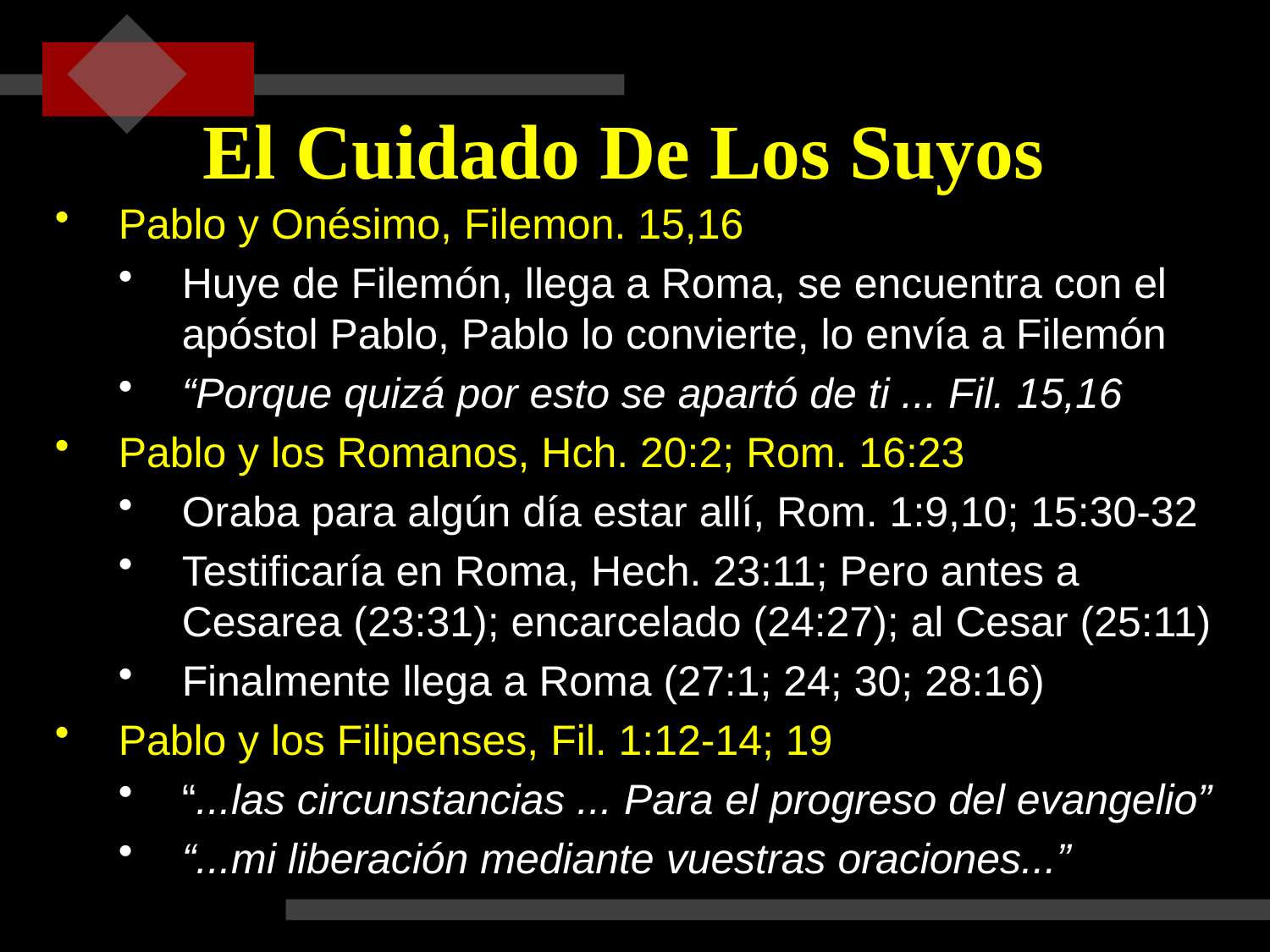

# El Cuidado De Los Suyos
Pablo y Onésimo, Filemon. 15,16
Huye de Filemón, llega a Roma, se encuentra con el apóstol Pablo, Pablo lo convierte, lo envía a Filemón
“Porque quizá por esto se apartó de ti ... Fil. 15,16
Pablo y los Romanos, Hch. 20:2; Rom. 16:23
Oraba para algún día estar allí, Rom. 1:9,10; 15:30-32
Testificaría en Roma, Hech. 23:11; Pero antes a Cesarea (23:31); encarcelado (24:27); al Cesar (25:11)
Finalmente llega a Roma (27:1; 24; 30; 28:16)
Pablo y los Filipenses, Fil. 1:12-14; 19
“...las circunstancias ... Para el progreso del evangelio”
“...mi liberación mediante vuestras oraciones...”